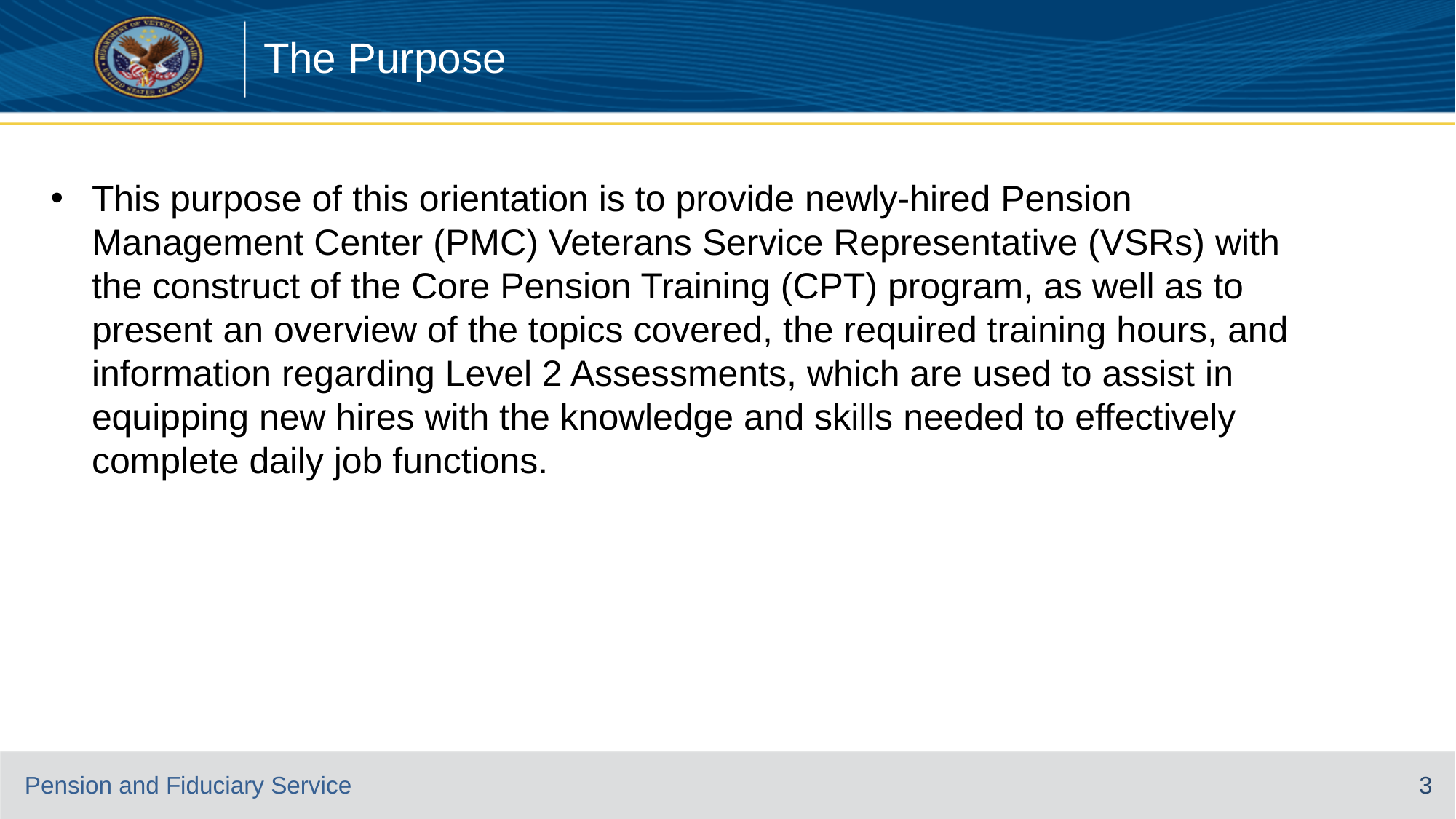

# The Purpose
This purpose of this orientation is to provide newly-hired Pension Management Center (PMC) Veterans Service Representative (VSRs) with the construct of the Core Pension Training (CPT) program, as well as to present an overview of the topics covered, the required training hours, and information regarding Level 2 Assessments, which are used to assist in equipping new hires with the knowledge and skills needed to effectively complete daily job functions.
3